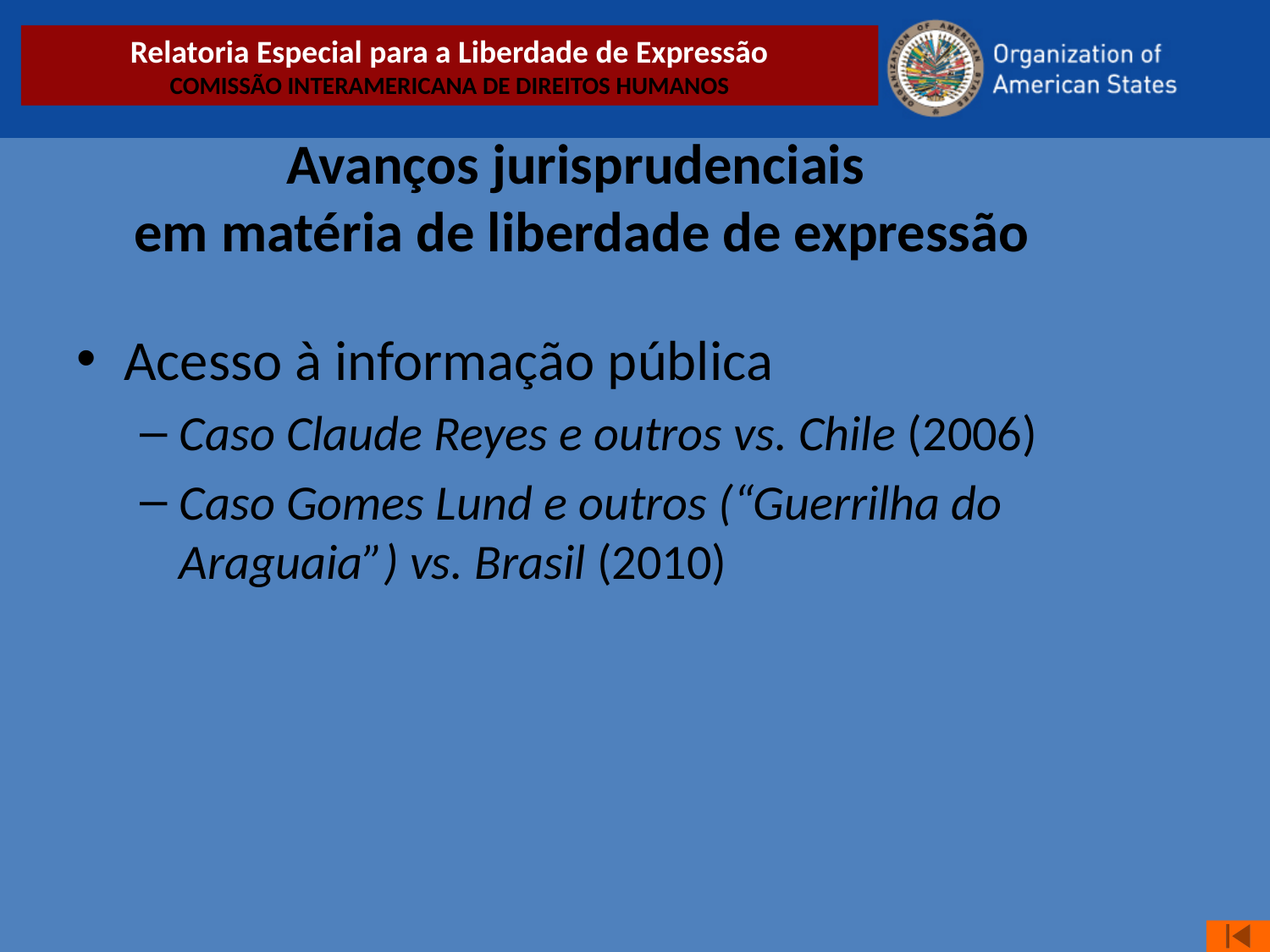

Avanços jurisprudenciais
em matéria de liberdade de expressão
Relatoria Especial para a Liberdade de Expressão
COMISSÃO INTERAMERICANA DE DIREITOS HUMANOS
Acesso à informação pública
Caso Claude Reyes e outros vs. Chile (2006)
Caso Gomes Lund e outros (“Guerrilha do Araguaia”) vs. Brasil (2010)